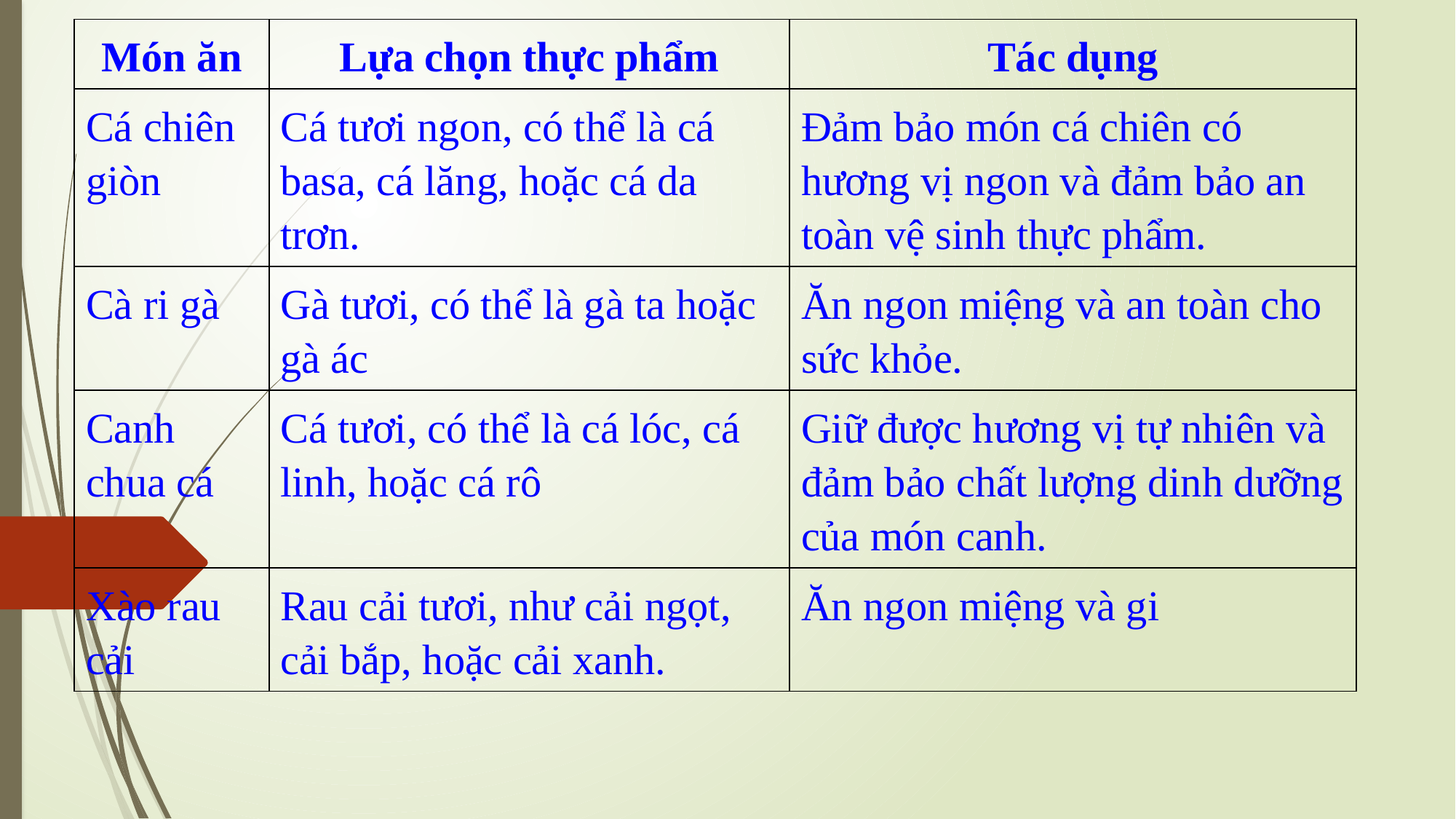

| Món ăn | Lựa chọn thực phẩm | Tác dụng |
| --- | --- | --- |
| Cá chiên giòn | Cá tươi ngon, có thể là cá basa, cá lăng, hoặc cá da trơn. | Đảm bảo món cá chiên có hương vị ngon và đảm bảo an toàn vệ sinh thực phẩm. |
| Cà ri gà | Gà tươi, có thể là gà ta hoặc gà ác | Ăn ngon miệng và an toàn cho sức khỏe. |
| Canh chua cá | Cá tươi, có thể là cá lóc, cá linh, hoặc cá rô | Giữ được hương vị tự nhiên và đảm bảo chất lượng dinh dưỡng của món canh. |
| Xào rau cải | Rau cải tươi, như cải ngọt, cải bắp, hoặc cải xanh. | Ăn ngon miệng và gi |